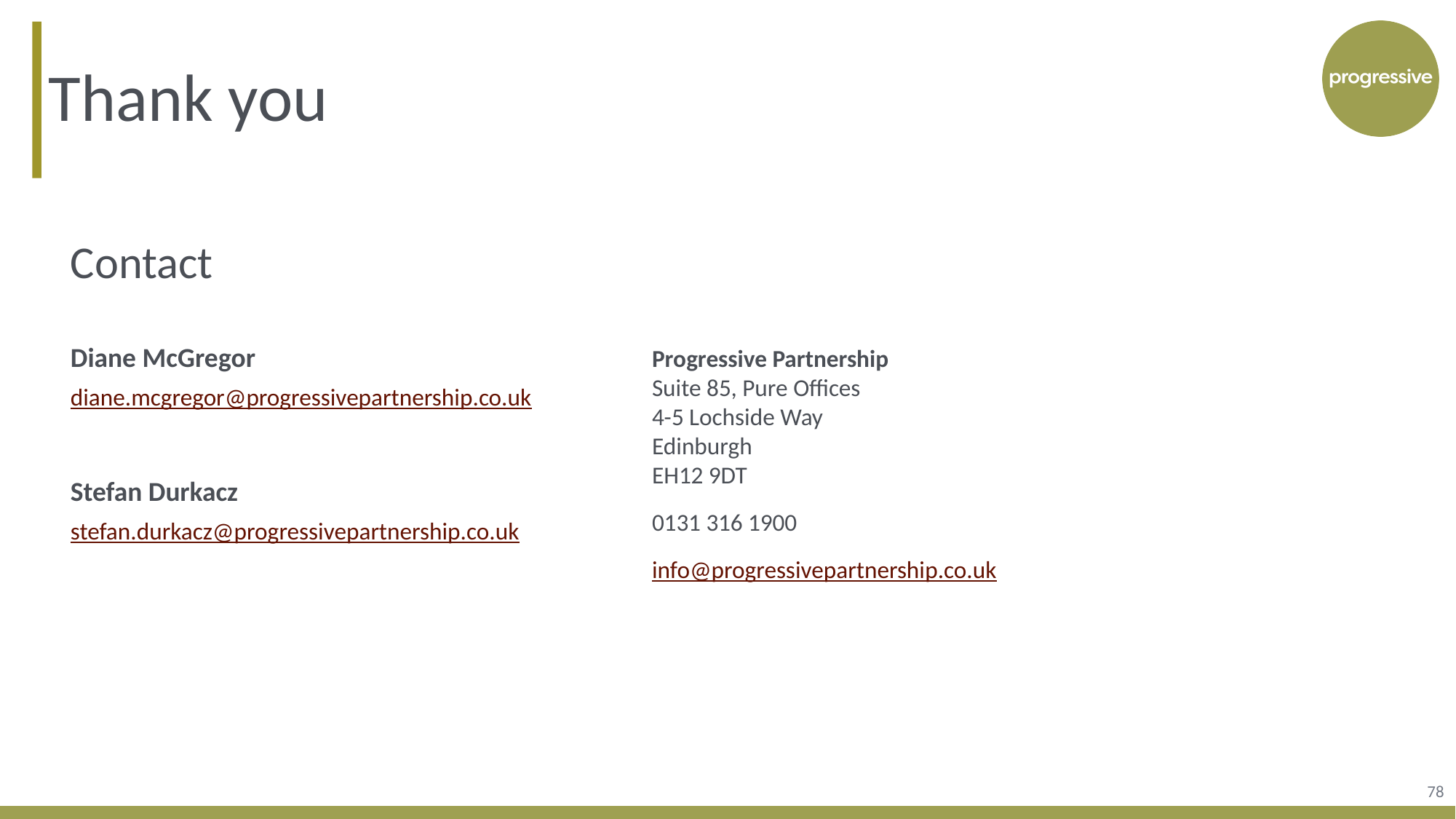

Thank you
Contact
Diane McGregor
diane.mcgregor@progressivepartnership.co.uk
Stefan Durkacz
stefan.durkacz@progressivepartnership.co.uk
78